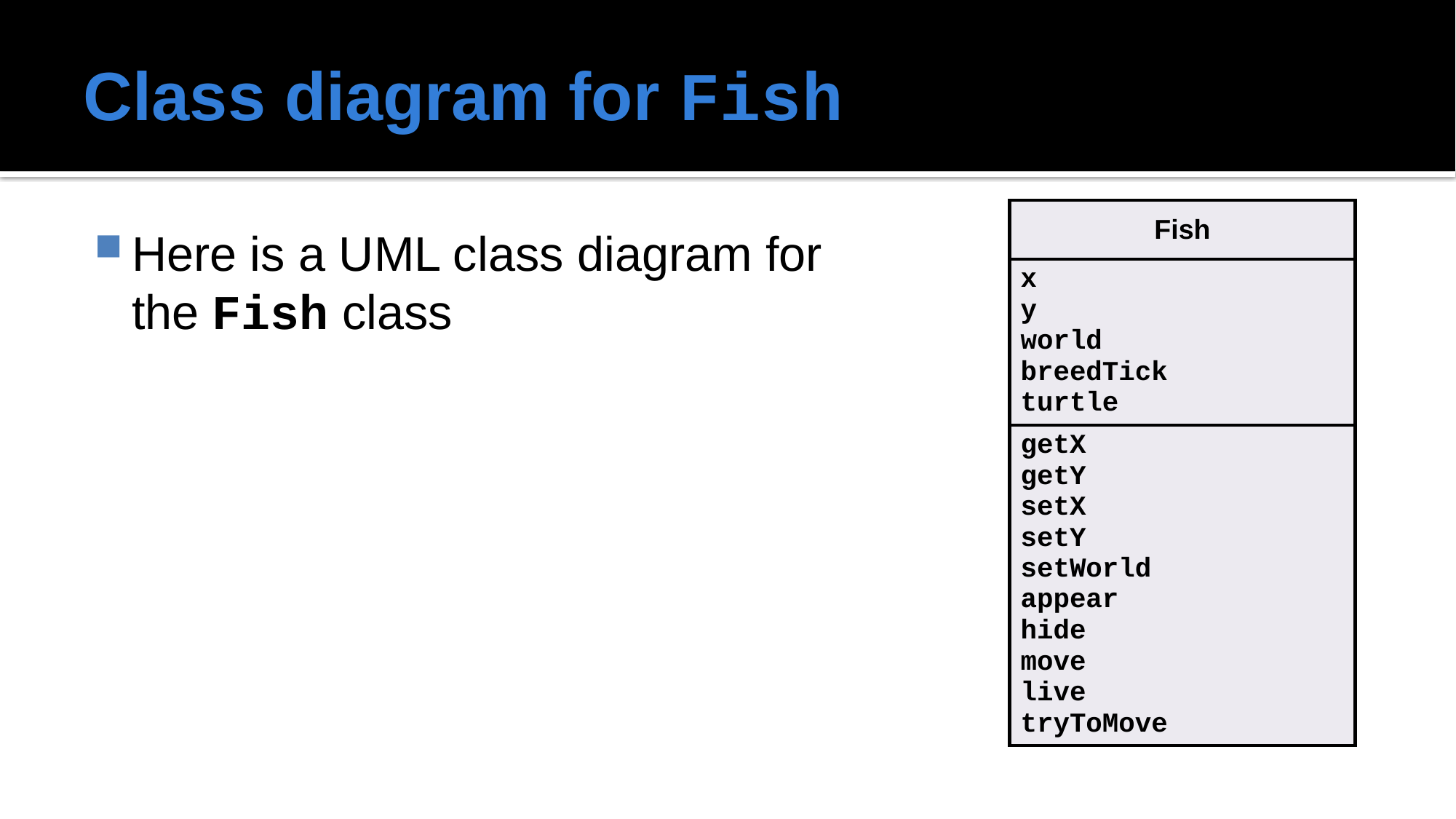

# Class diagram for Fish
| Fish |
| --- |
| x y world breedTick turtle |
| getX getY setX setY setWorld appear hide move live tryToMove |
Here is a UML class diagram for the Fish class